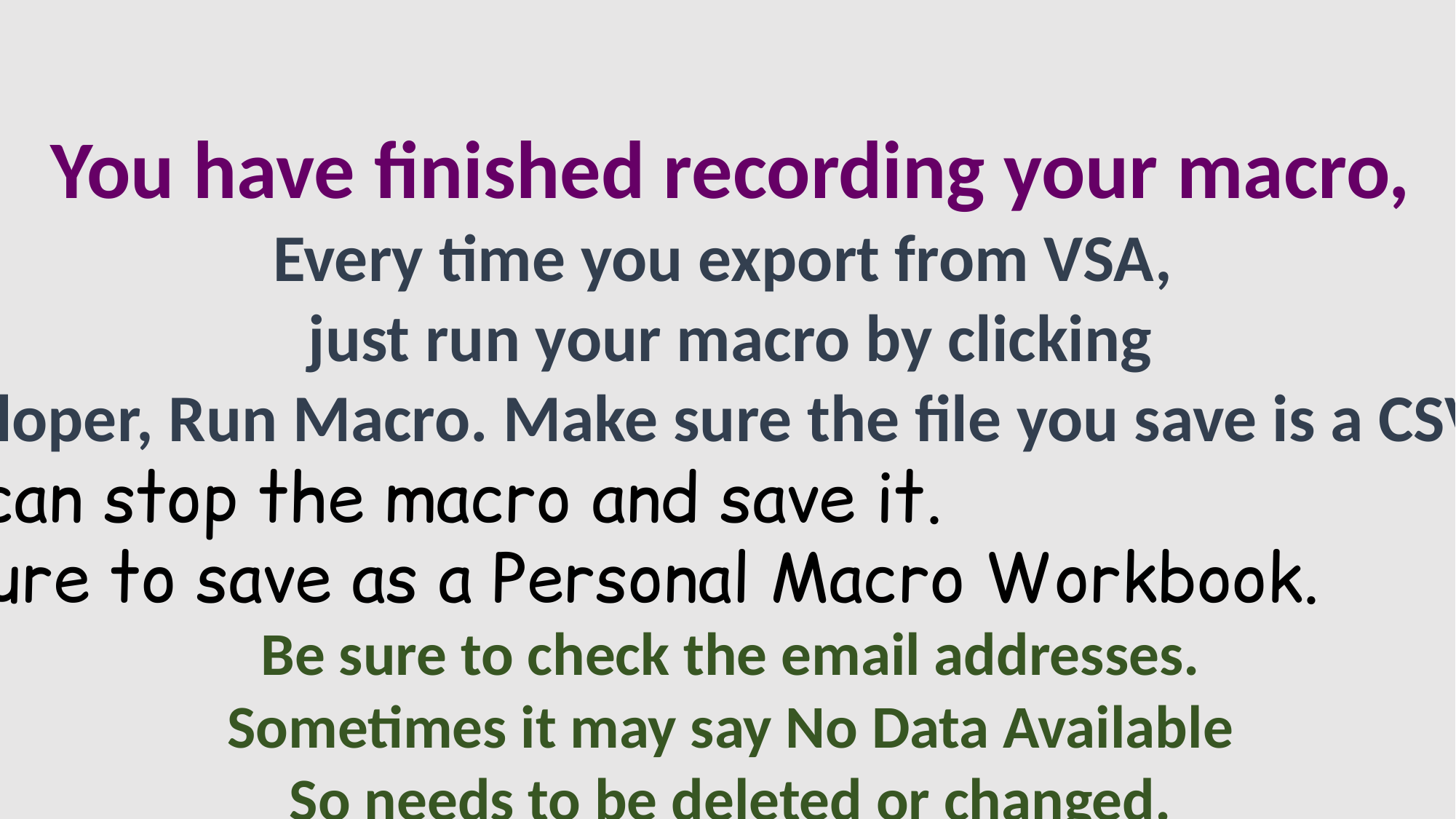

You have finished recording your macro,
Every time you export from VSA,
just run your macro by clicking
Developer, Run Macro. Make sure the file you save is a CSV file.
you can stop the macro and save it.
Be sure to save as a Personal Macro Workbook.
Be sure to check the email addresses.
Sometimes it may say No Data Available
So needs to be deleted or changed.